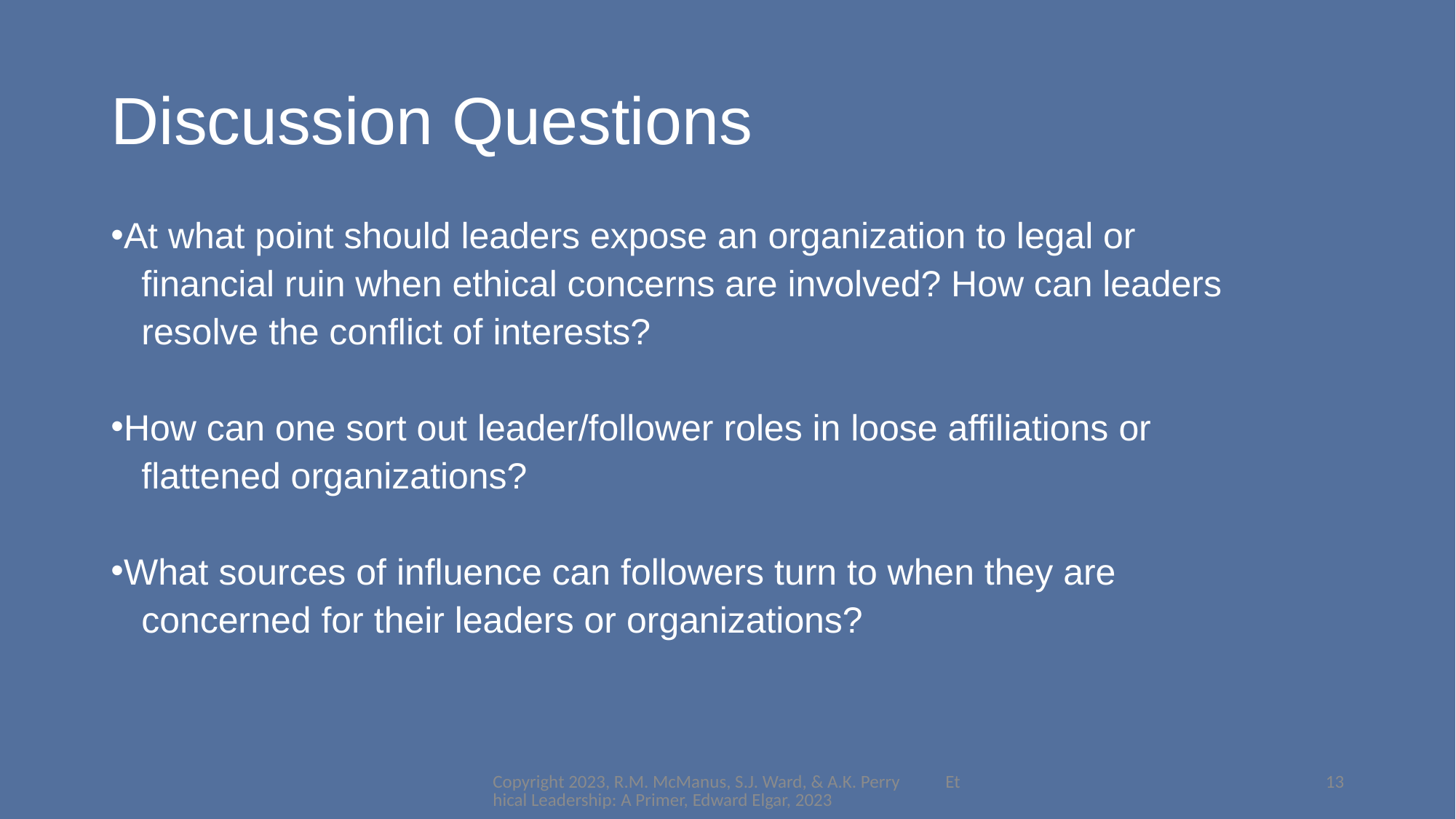

# Discussion Questions

At what point should leaders expose an organization to legal or
   financial ruin when ethical concerns are involved? How can leaders
   resolve the conflict of interests?

How can one sort out leader/follower roles in loose affiliations or
   flattened organizations?

What sources of influence can followers turn to when they are
   concerned for their leaders or organizations?

Copyright 2023, R.M. McManus, S.J. Ward, & A.K. Perry           Ethical Leadership: A Primer, Edward Elgar, 2023
13